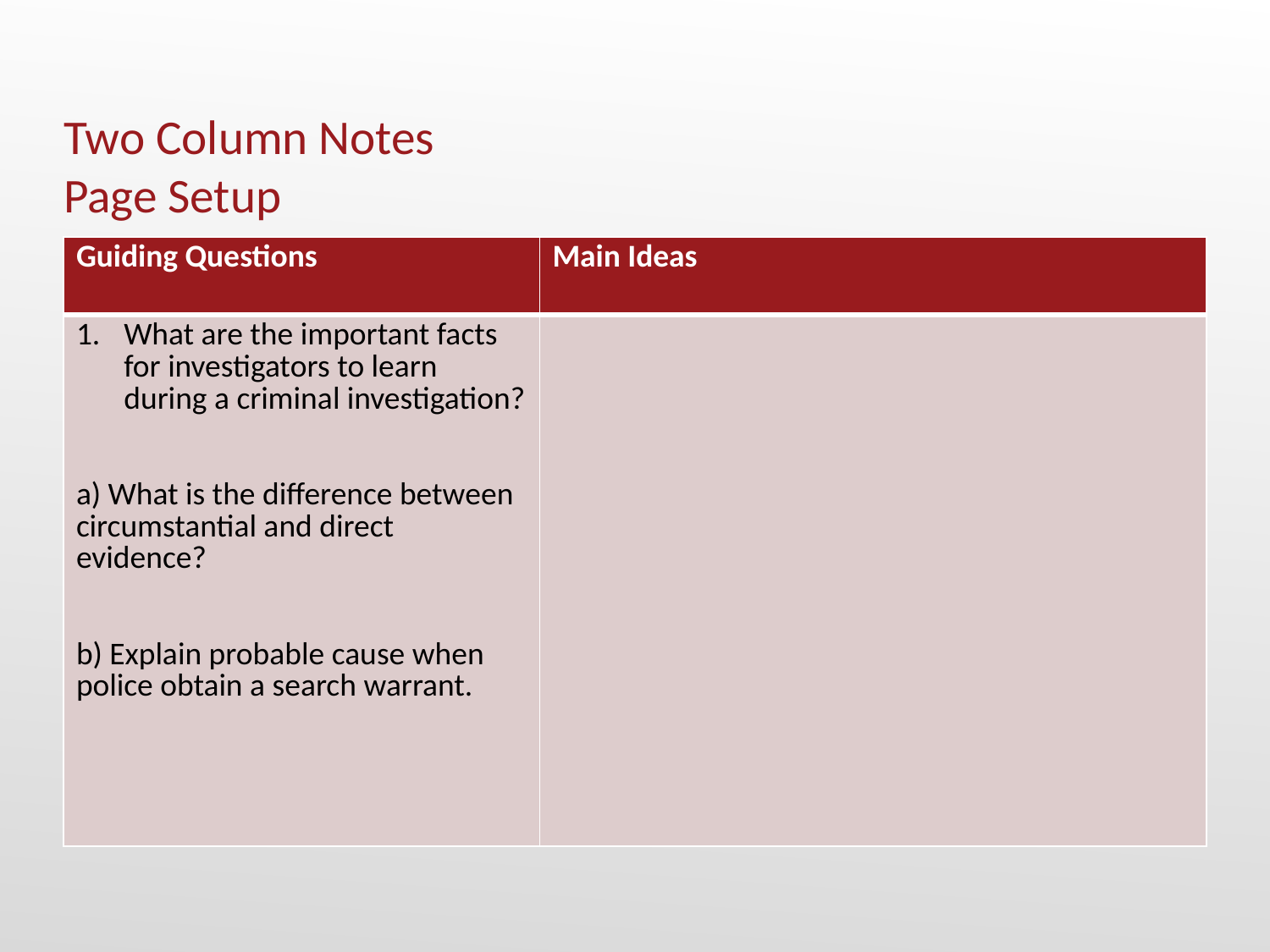

# Two Column Notes Page Setup
| Guiding Questions | Main Ideas |
| --- | --- |
| What are the important facts for investigators to learn during a criminal investigation?   a) What is the difference between circumstantial and direct evidence? b) Explain probable cause when police obtain a search warrant. |  |